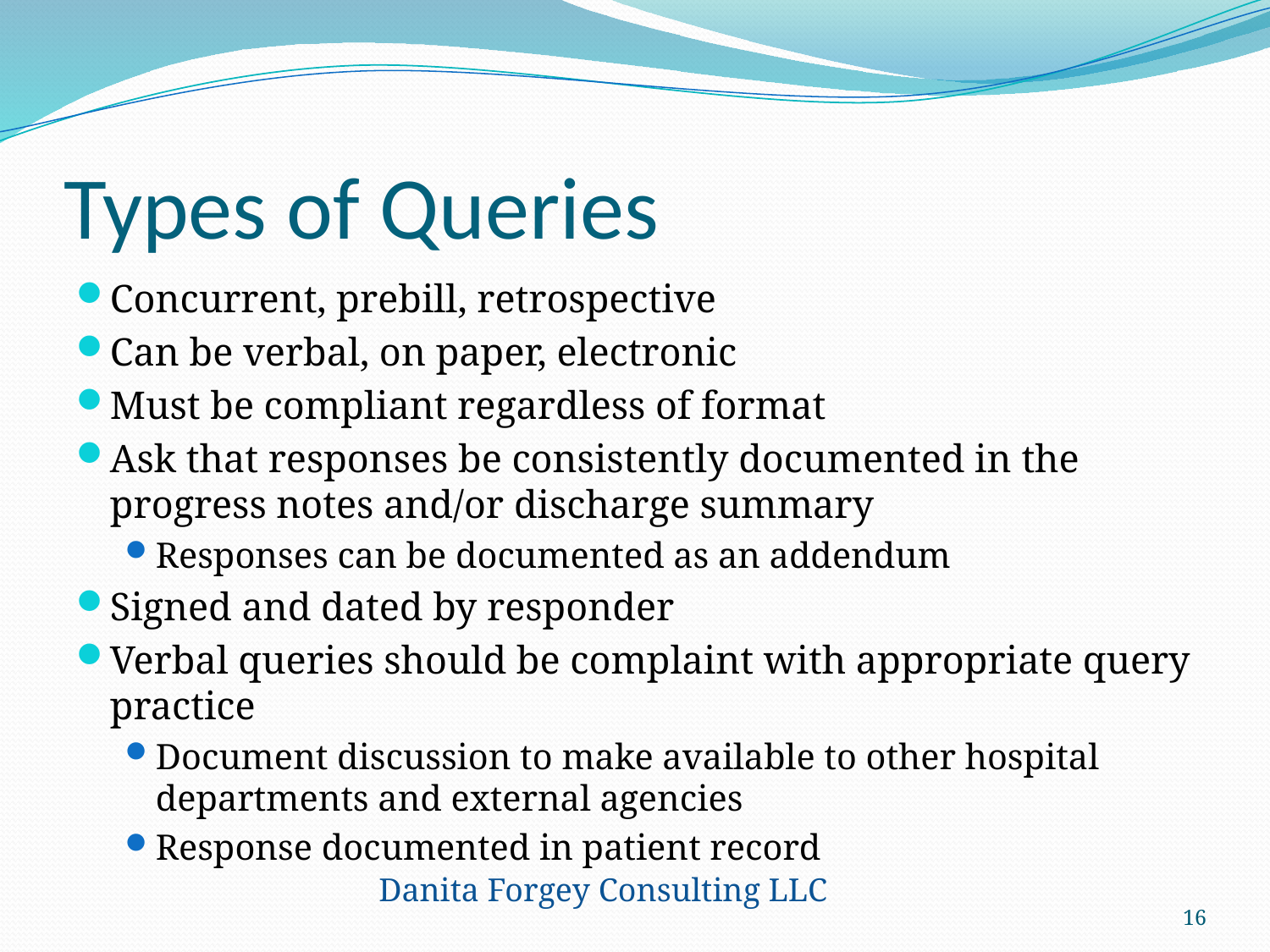

# Types of Queries
Concurrent, prebill, retrospective
Can be verbal, on paper, electronic
Must be compliant regardless of format
Ask that responses be consistently documented in the progress notes and/or discharge summary
Responses can be documented as an addendum
Signed and dated by responder
Verbal queries should be complaint with appropriate query practice
Document discussion to make available to other hospital departments and external agencies
Response documented in patient record
Danita Forgey Consulting LLC

16